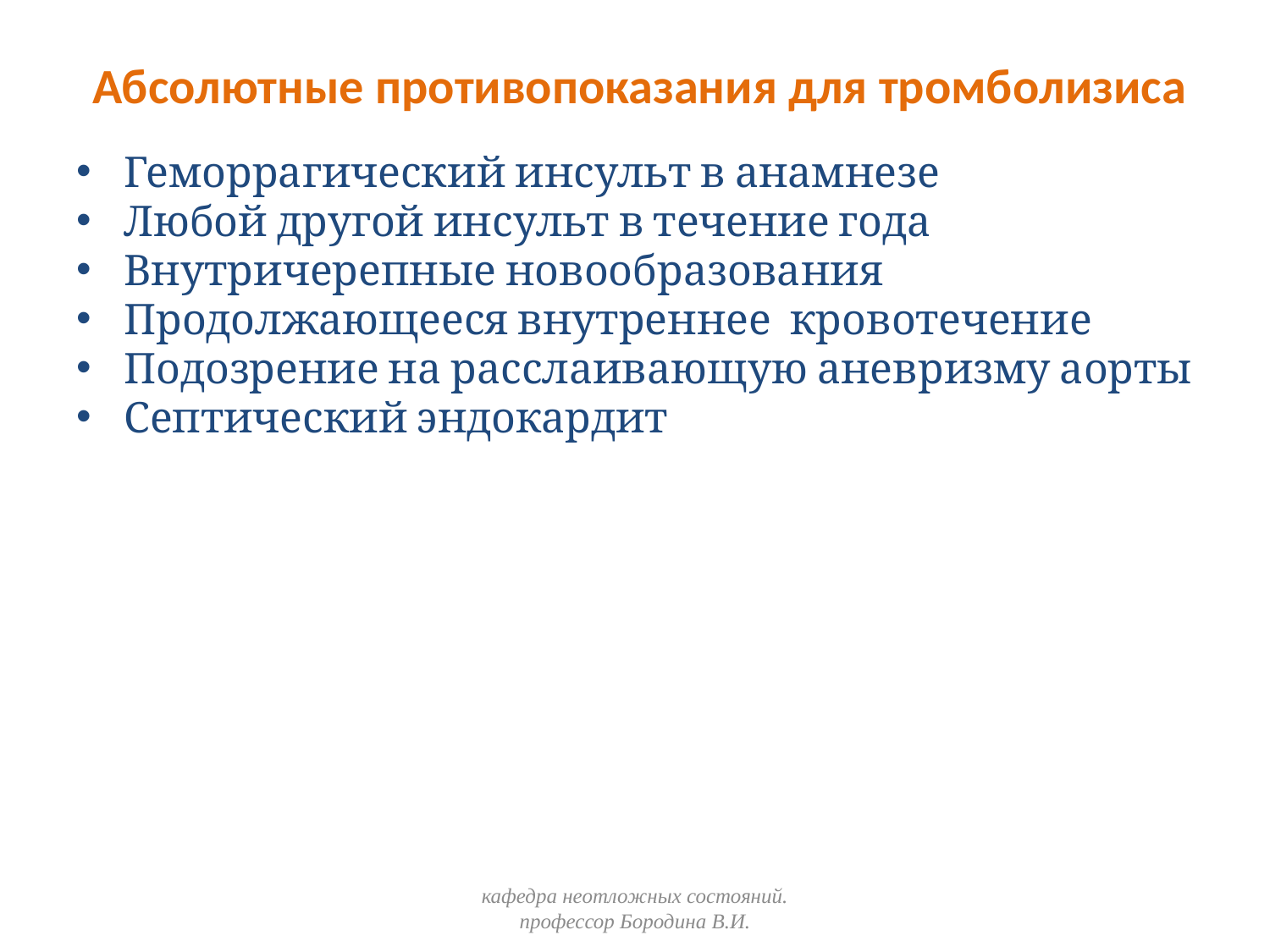

# Абсолютные противопоказания для тромболизиса
Геморрагический инсульт в анамнезе
Любой другой инсульт в течение года
Внутричерепные новообразования
Продолжающееся внутреннее  кровотечение
Подозрение на расслаивающую аневризму аорты
Септический эндокардит

кафедра неотложных состояний. профессор Бородина В.И.